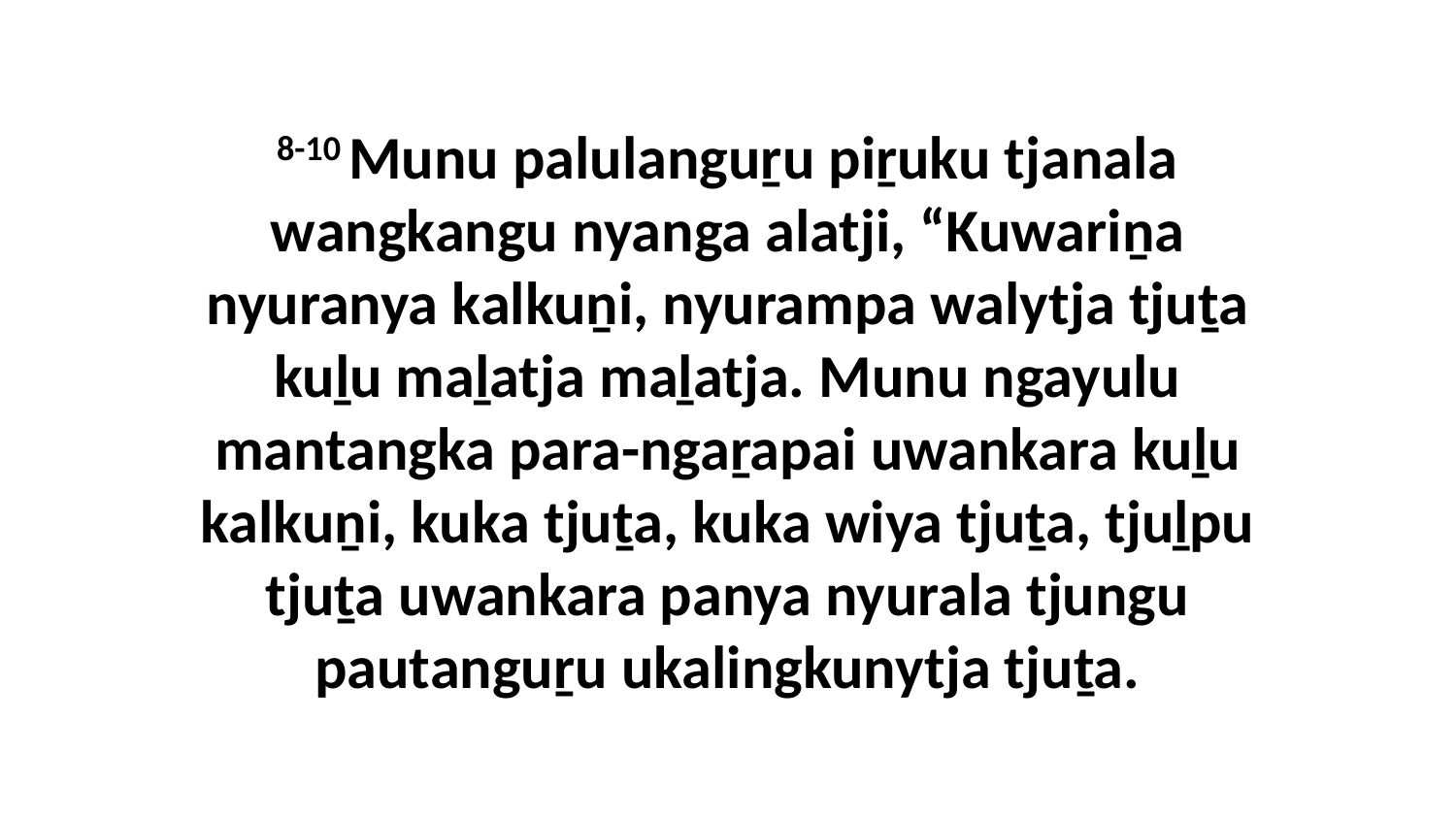

8-10 Munu palulanguṟu piṟuku tjanala wangkangu nyanga alatji, “Kuwariṉa nyuranya kalkuṉi, nyurampa walytja tjuṯa kuḻu maḻatja maḻatja. Munu ngayulu mantangka para-ngaṟapai uwankara kuḻu kalkuṉi, kuka tjuṯa, kuka wiya tjuṯa, tjuḻpu tjuṯa uwankara panya nyurala tjungu pautanguṟu ukalingkunytja tjuṯa.